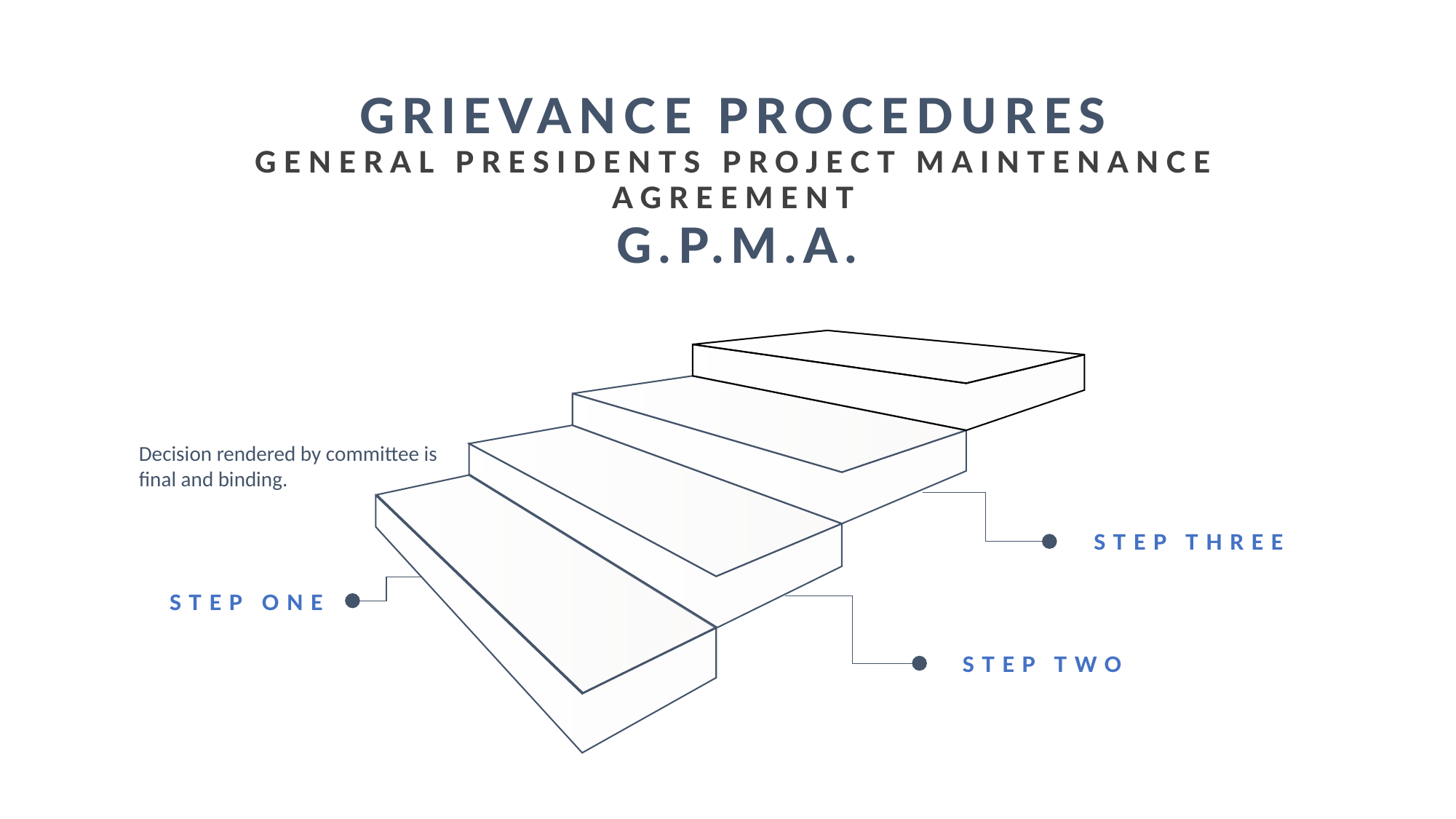

Grievance Procedures
General Presidents Project Maintenance Agreement
G.P.M.A.

Decision rendered by committee is final and binding.

Step three
Step one
Step two